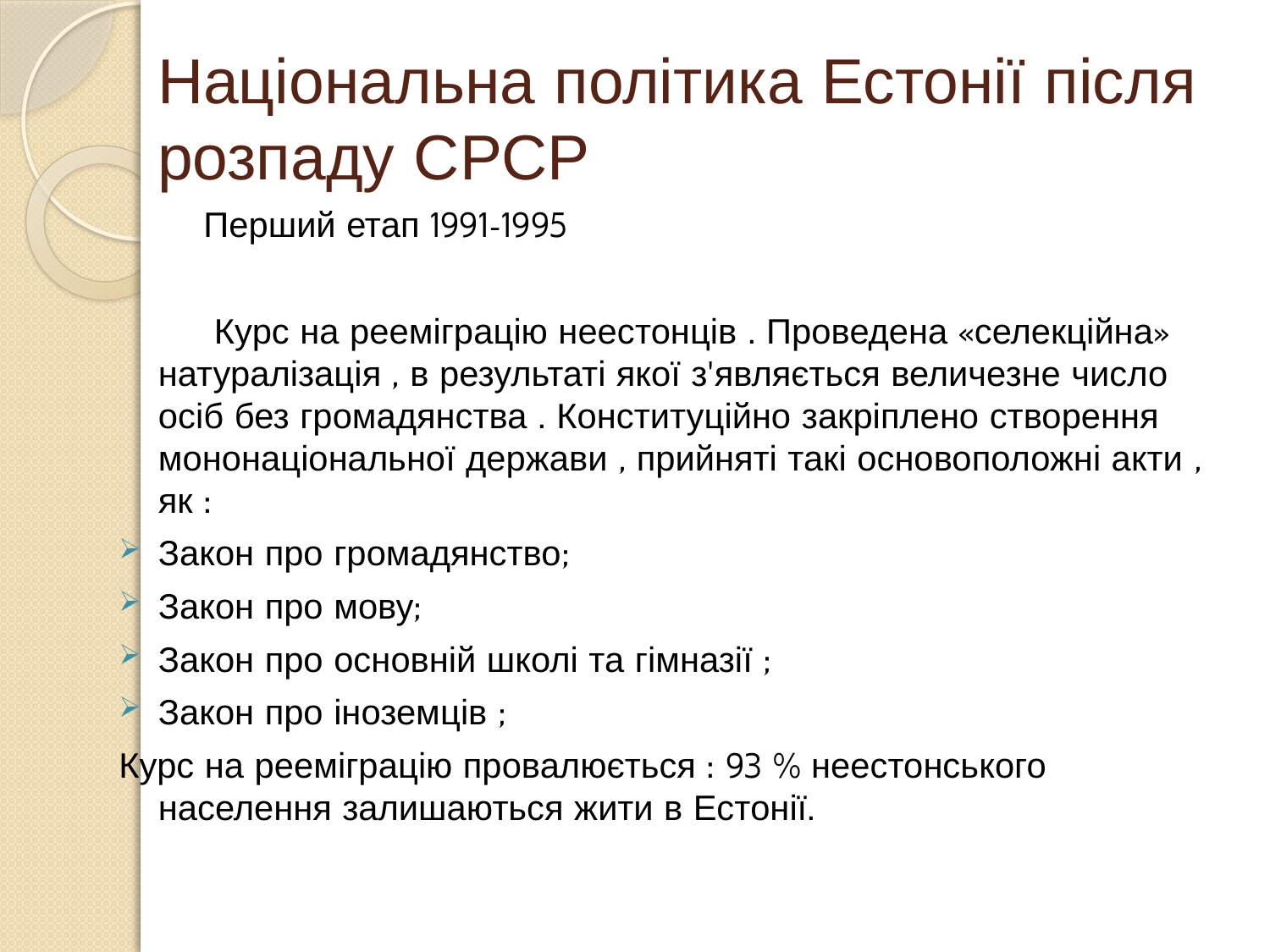

# Національна політика Естонії після розпаду СРСР
        Перший етап 1991-1995

         Курс на рееміграцію неестонців . Проведена «селекційна» натуралізація , в результаті якої з'являється величезне число осіб без громадянства . Конституційно закріплено створення мононаціональної держави , прийняті такі основоположні акти , як :
Закон про громадянство;
Закон про мову;
Закон про основній школі та гімназії ;
Закон про іноземців ;
Курс на рееміграцію провалюється : 93 % неестонського населення залишаються жити в Естонії.